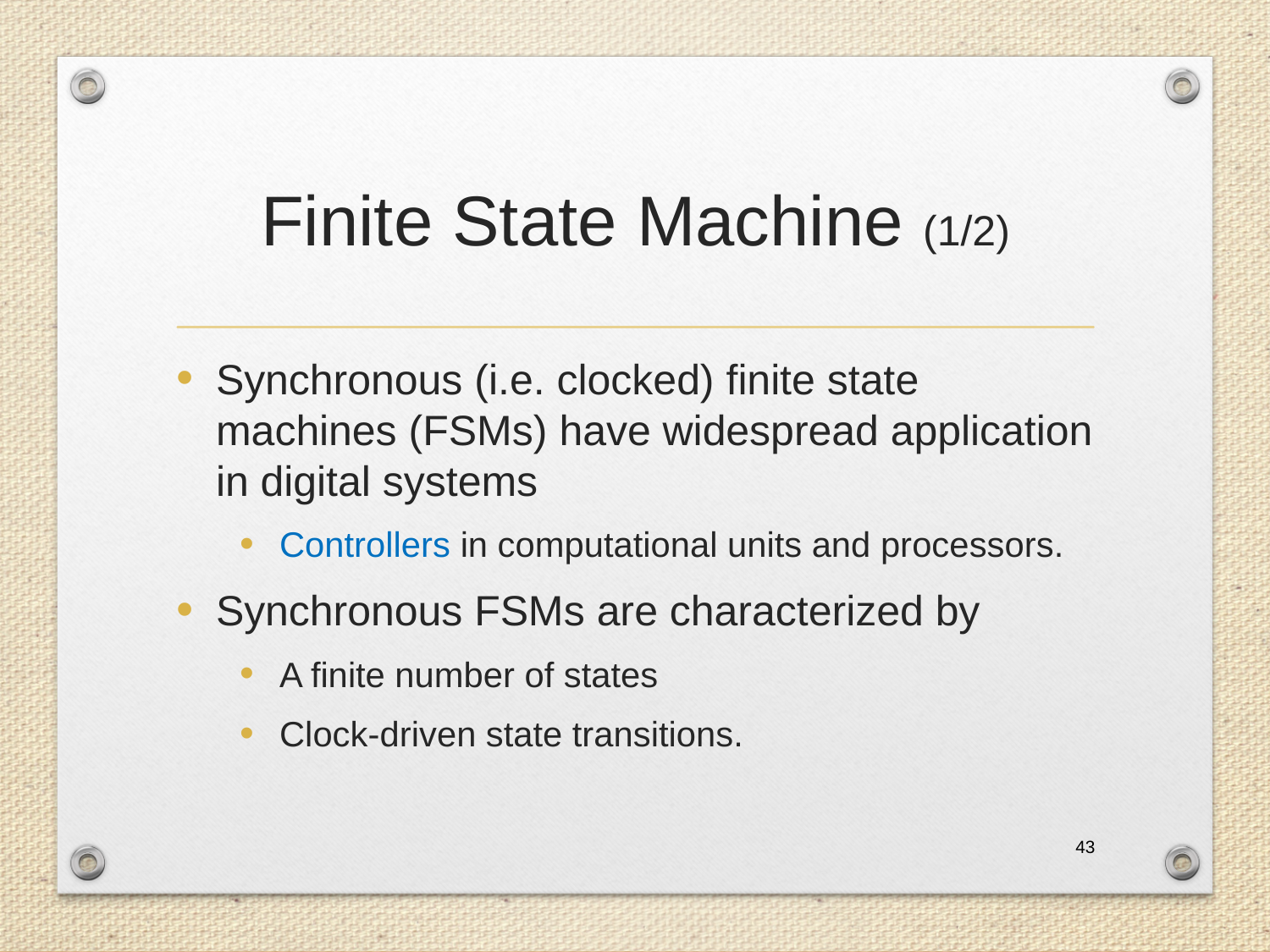

# Finite State Machine (1/2)
Synchronous (i.e. clocked) finite state machines (FSMs) have widespread application in digital systems
Controllers in computational units and processors.
Synchronous FSMs are characterized by
A finite number of states
Clock-driven state transitions.
43